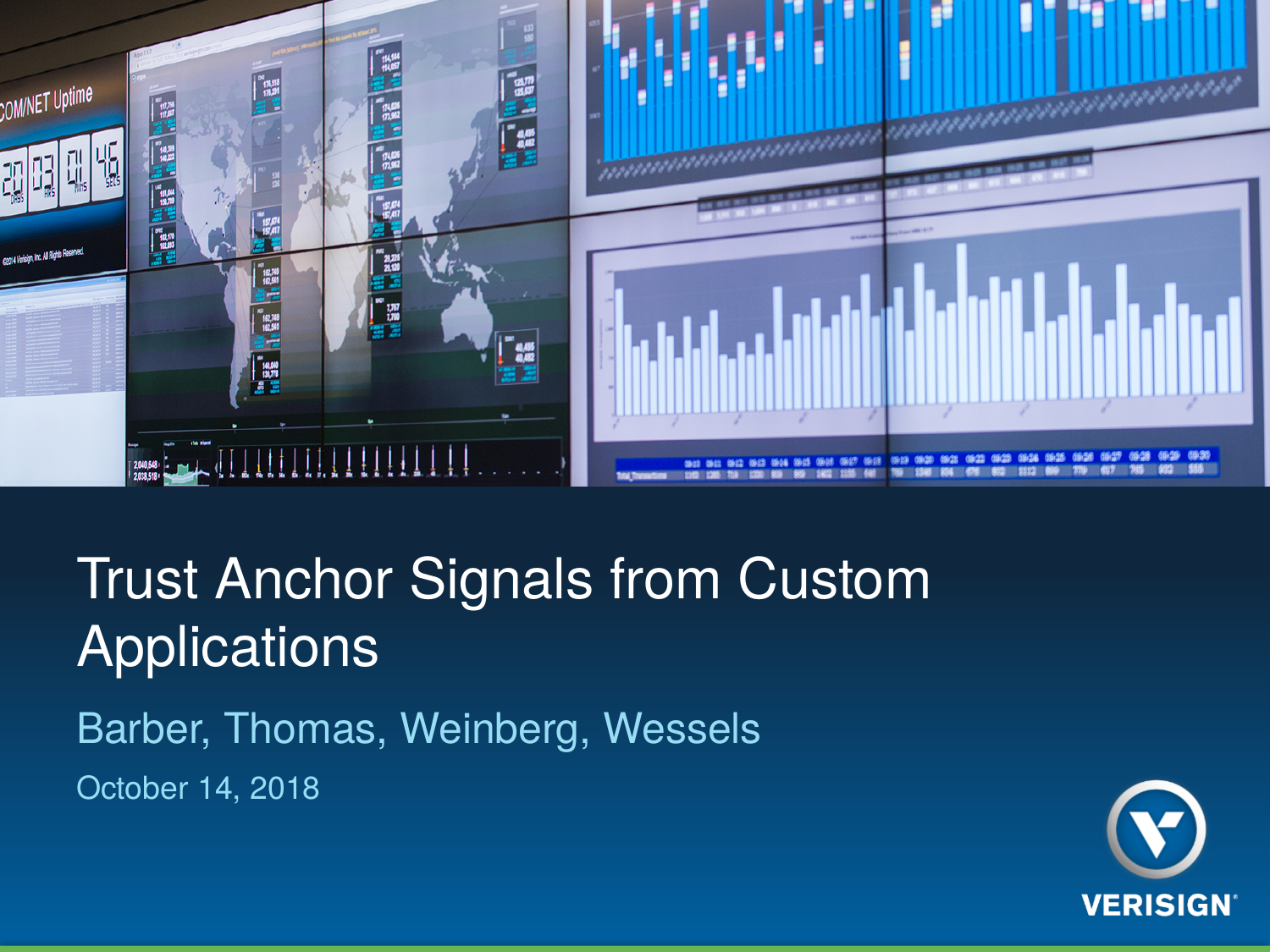

# Trust Anchor Signals from Custom Applications

Barber, Thomas, Weinberg, Wessels
October 14, 2018